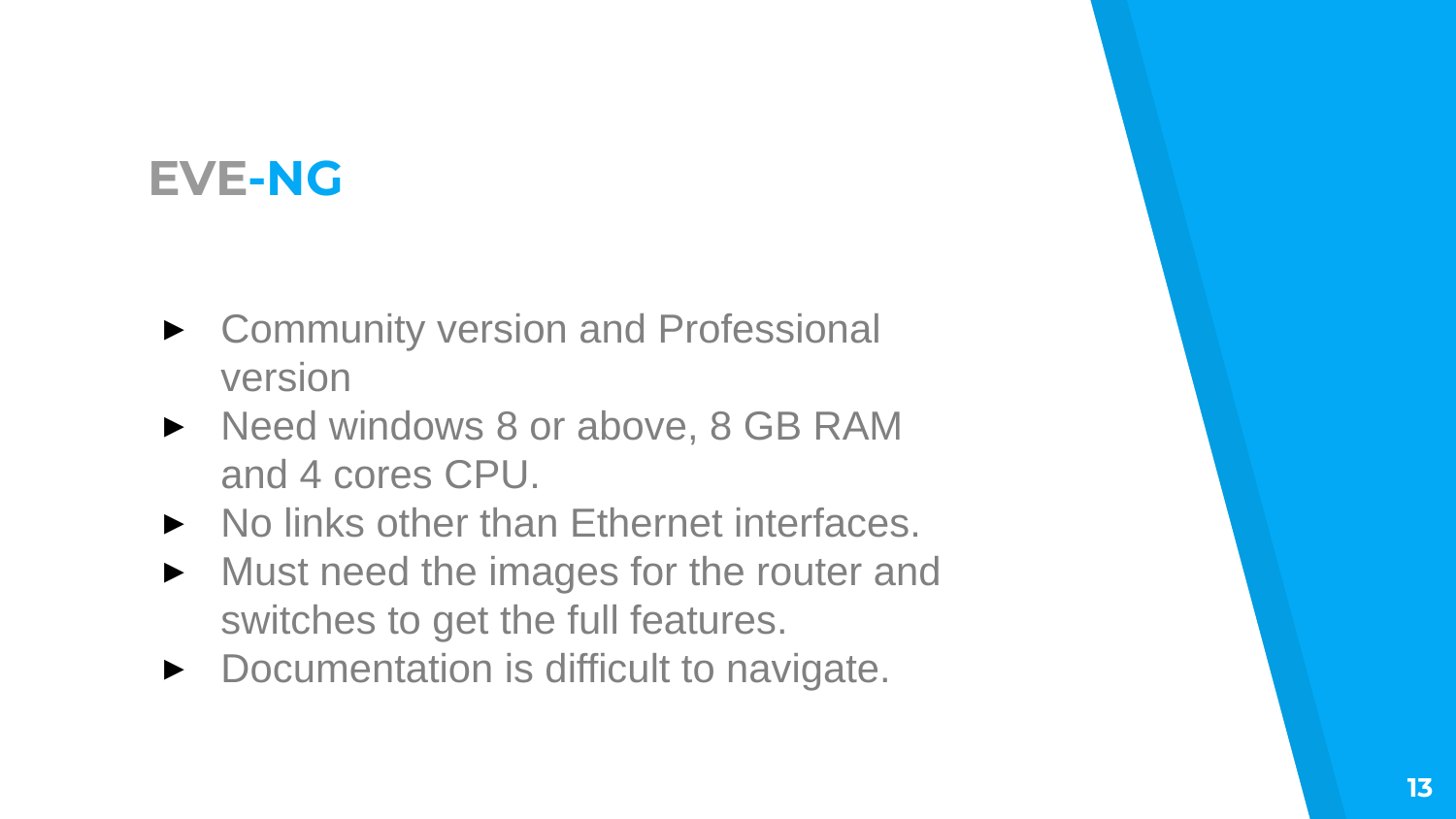

EVE-NG

Community version and Professional version
Need windows 8 or above, 8 GB RAM and 4 cores CPU.
No links other than Ethernet interfaces.
Must need the images for the router and switches to get the full features.
Documentation is difficult to navigate.

13